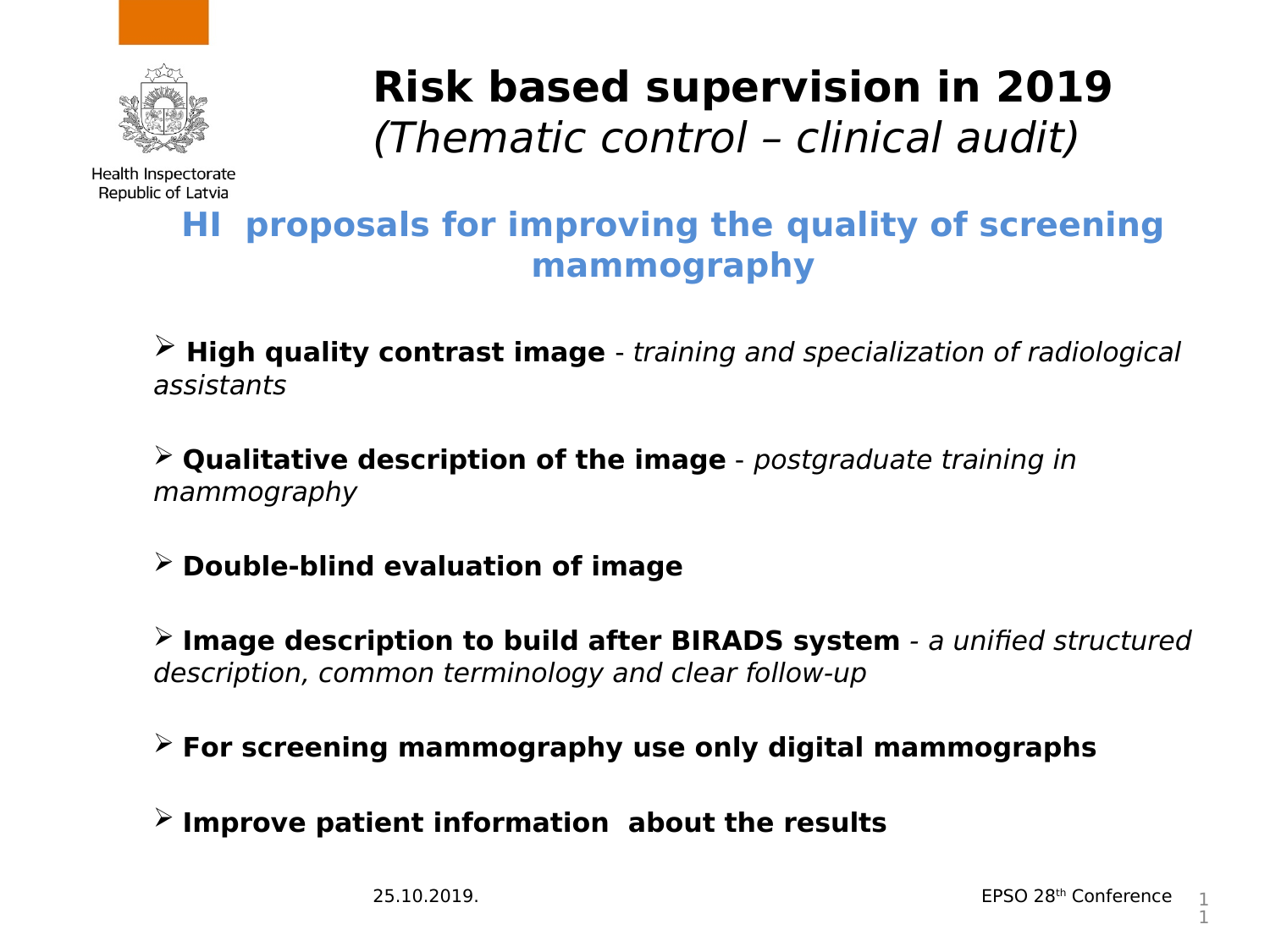

# Risk based supervision in 2019 (Thematic control – clinical audit)
HI  proposals for improving the quality of screening mammography

 High quality contrast image - training and specialization of radiological assistants

 Qualitative description of the image - postgraduate training in mammography

 Double-blind evaluation of image

 Image description to build after BIRADS system - a unified structured description, common terminology and clear follow-up

 For screening mammography use only digital mammographs

 Improve patient information  about the results
25.10.2019.

EPSO 28th Conference

11